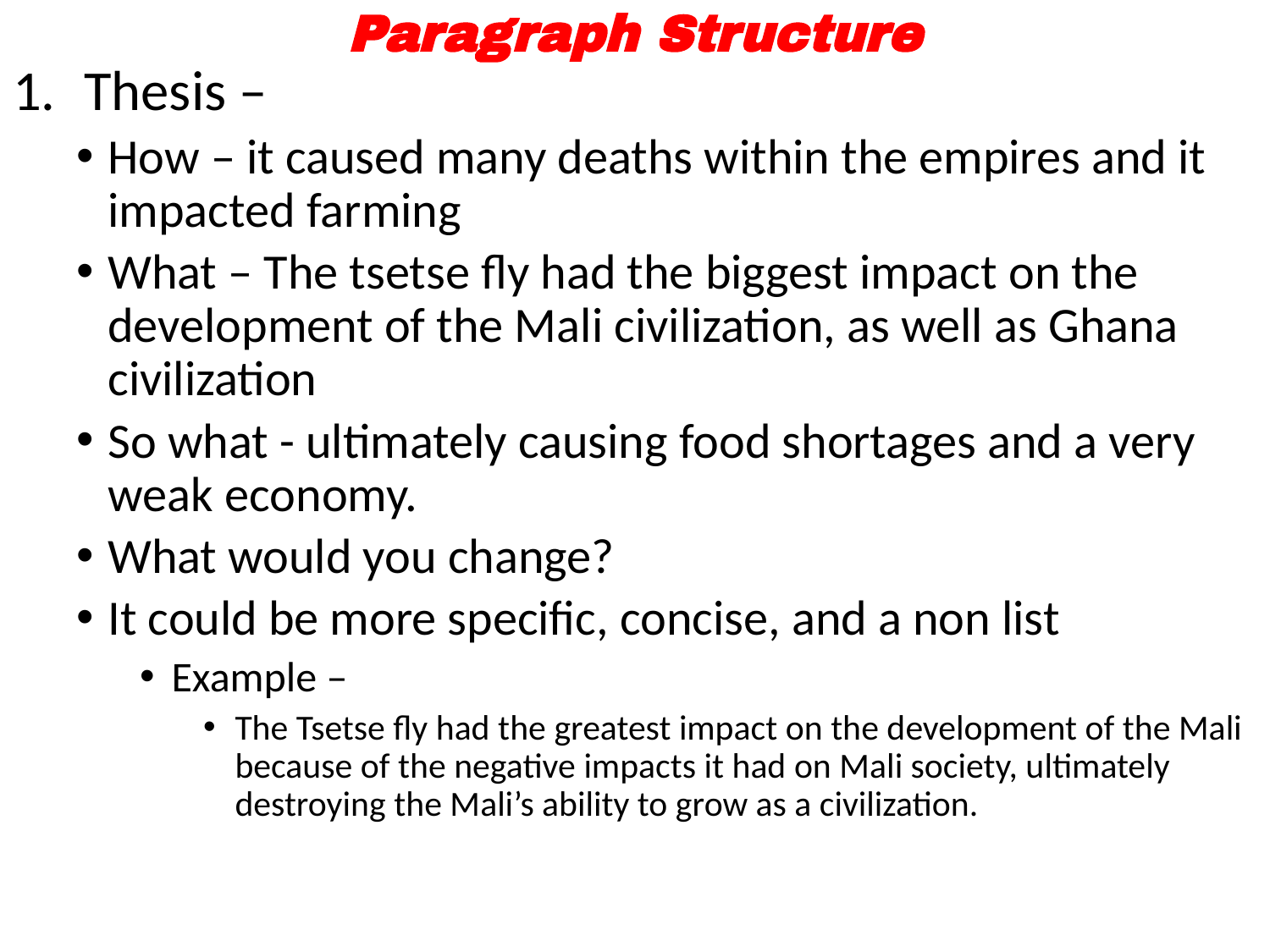

# Paragraph Structure
Thesis –
How – it caused many deaths within the empires and it impacted farming
What – The tsetse fly had the biggest impact on the development of the Mali civilization, as well as Ghana civilization
So what - ultimately causing food shortages and a very weak economy.
What would you change?
It could be more specific, concise, and a non list
Example –
The Tsetse fly had the greatest impact on the development of the Mali because of the negative impacts it had on Mali society, ultimately destroying the Mali’s ability to grow as a civilization.